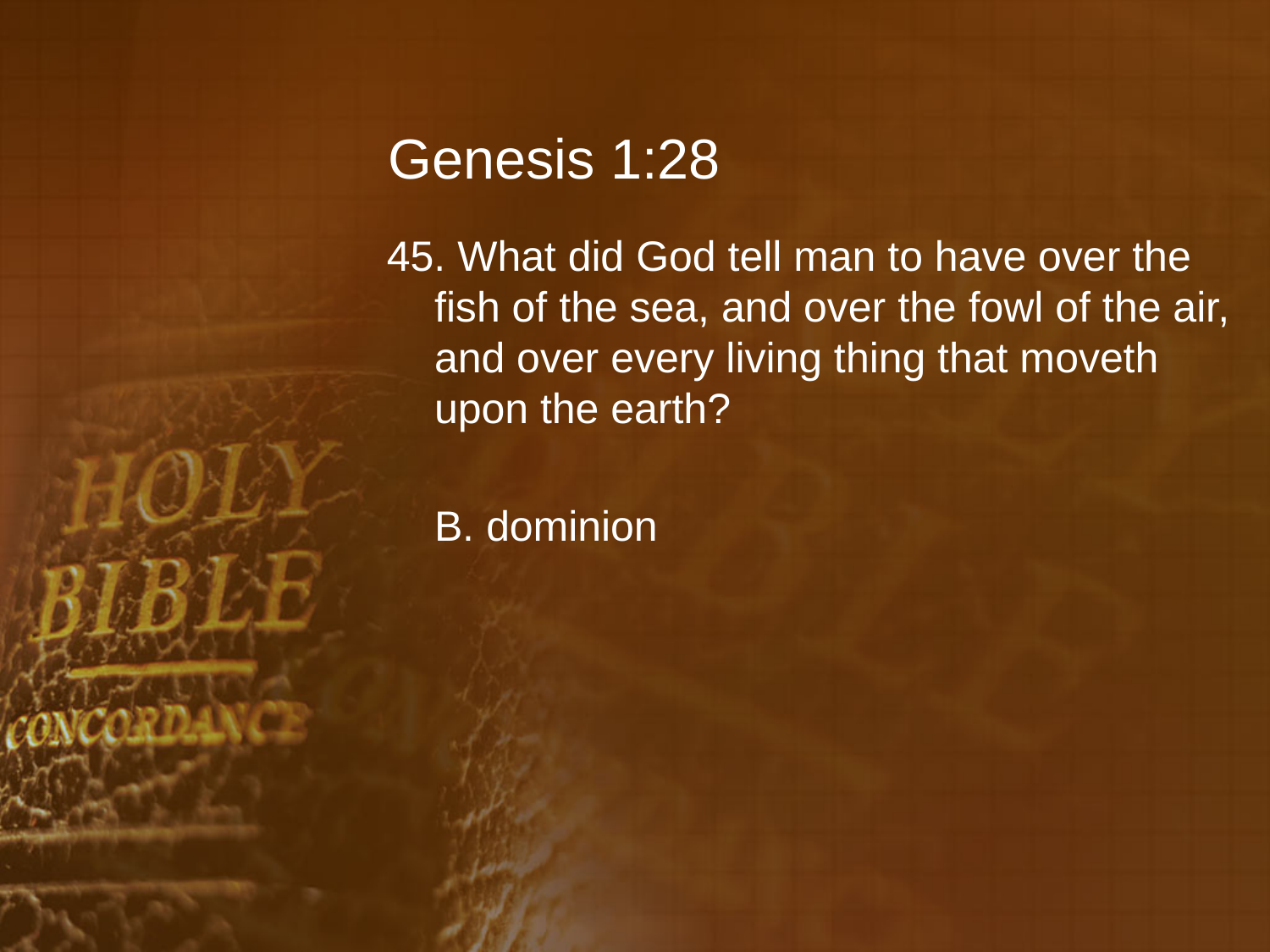

# Genesis 1:28
45. What did God tell man to have over the fish of the sea, and over the fowl of the air, and over every living thing that moveth upon the earth?

	B. dominion